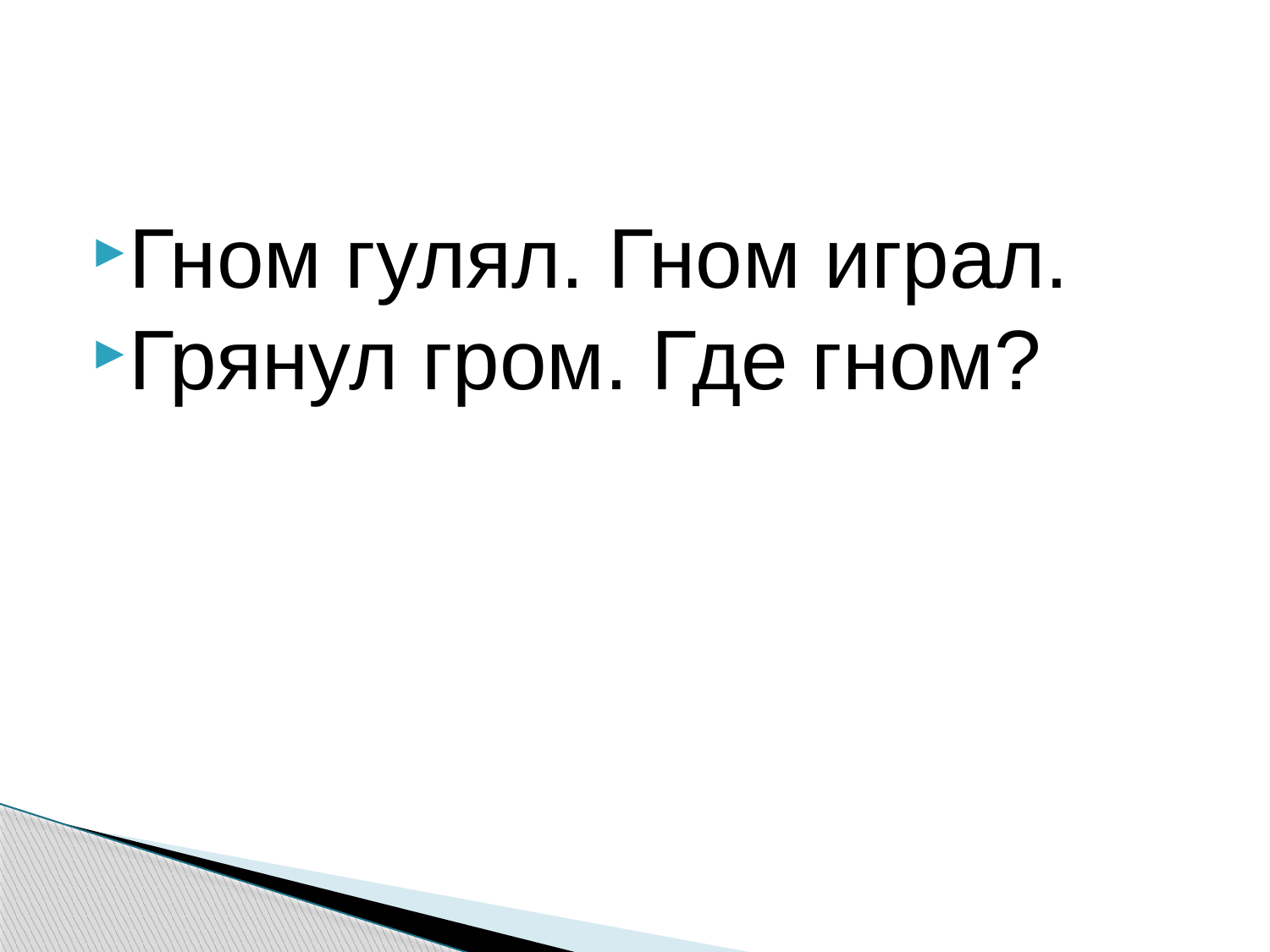

#
Гном гулял. Гном играл.
Грянул гром. Где гном?